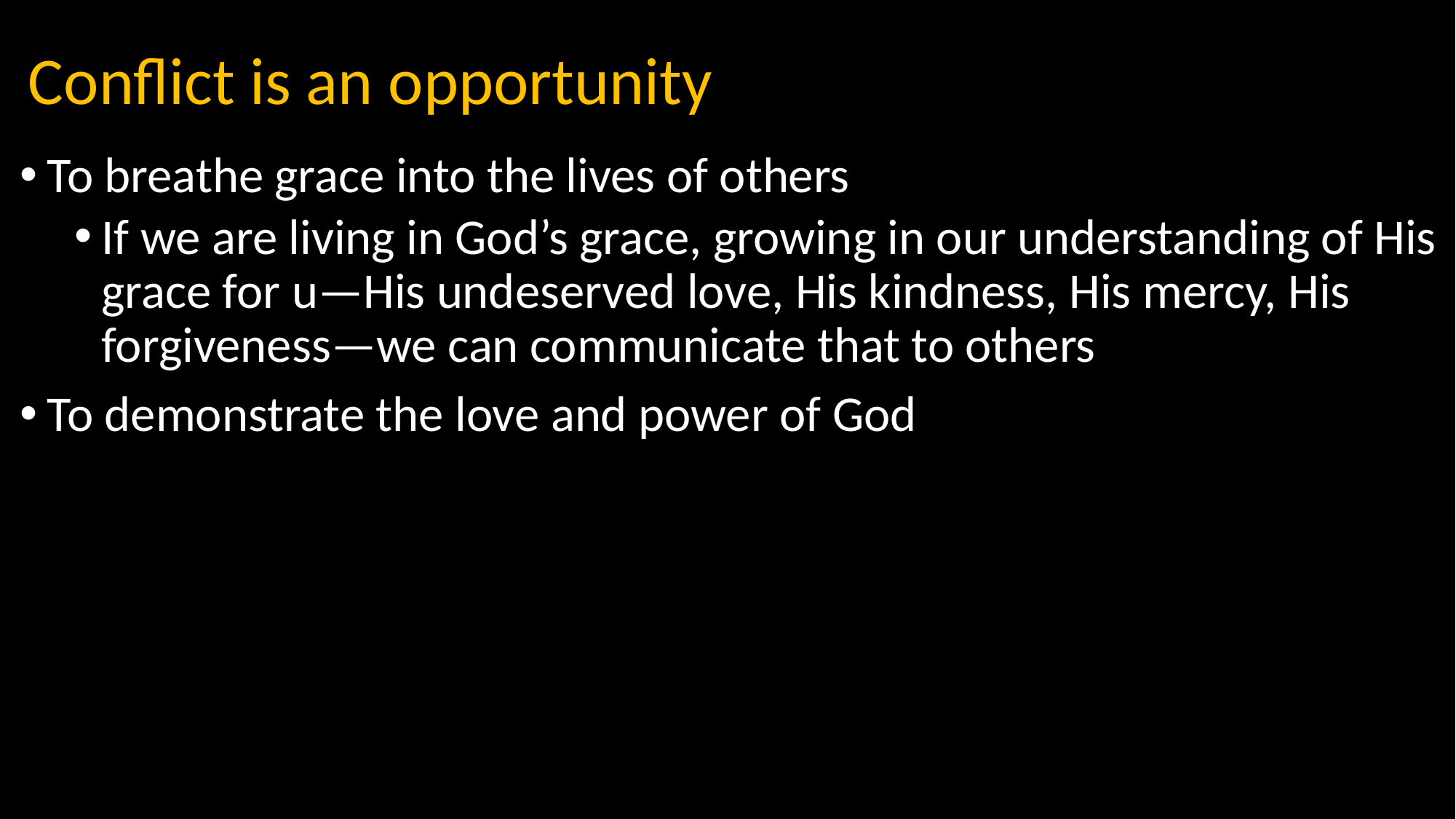

# Conflict is an opportunity
To breathe grace into the lives of others
If we are living in God’s grace, growing in our understanding of His grace for u—His undeserved love, His kindness, His mercy, His forgiveness—we can communicate that to others
To demonstrate the love and power of God